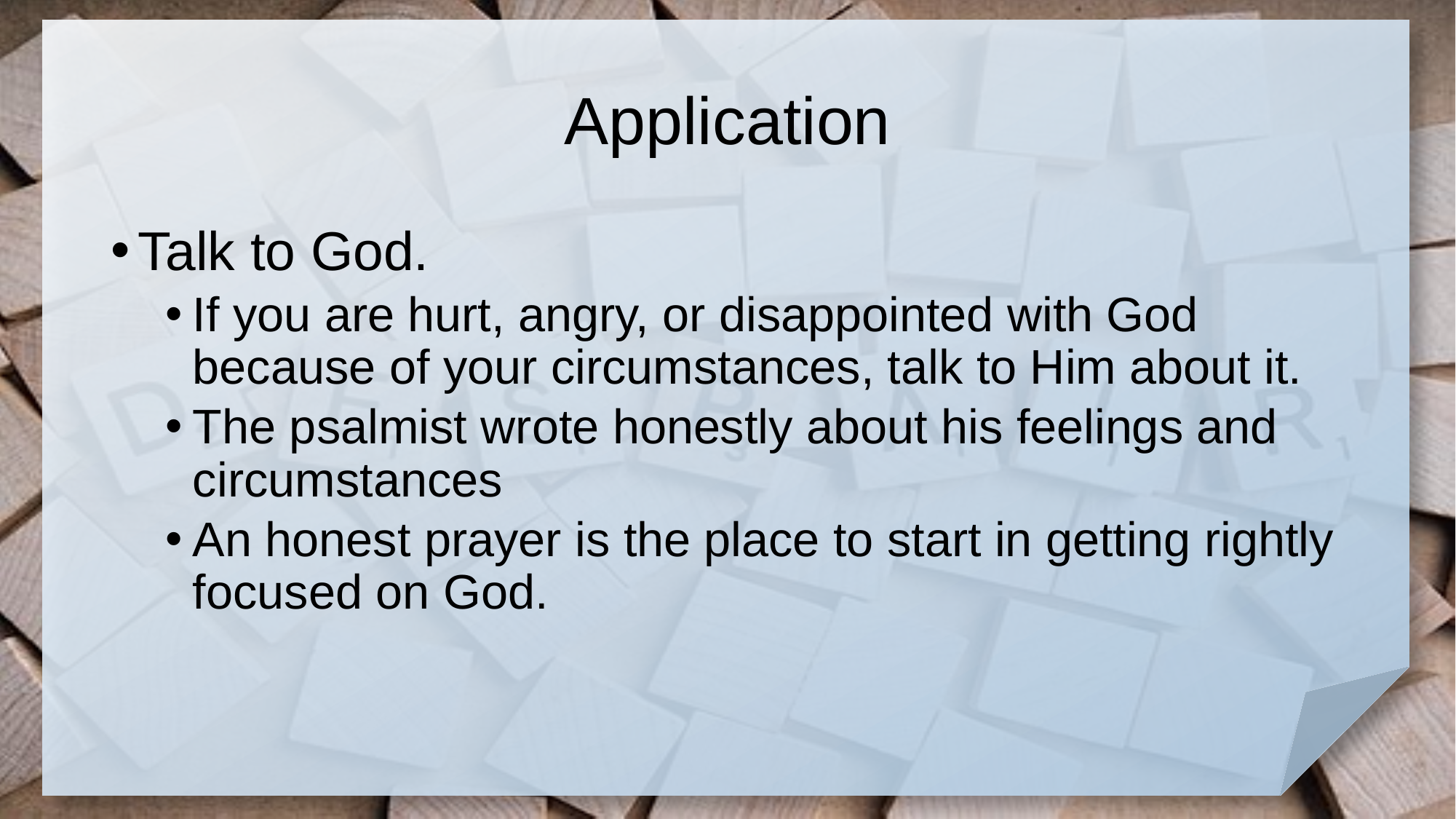

# Application
Talk to God.
If you are hurt, angry, or disappointed with God because of your circumstances, talk to Him about it.
The psalmist wrote honestly about his feelings and circumstances
An honest prayer is the place to start in getting rightly focused on God.